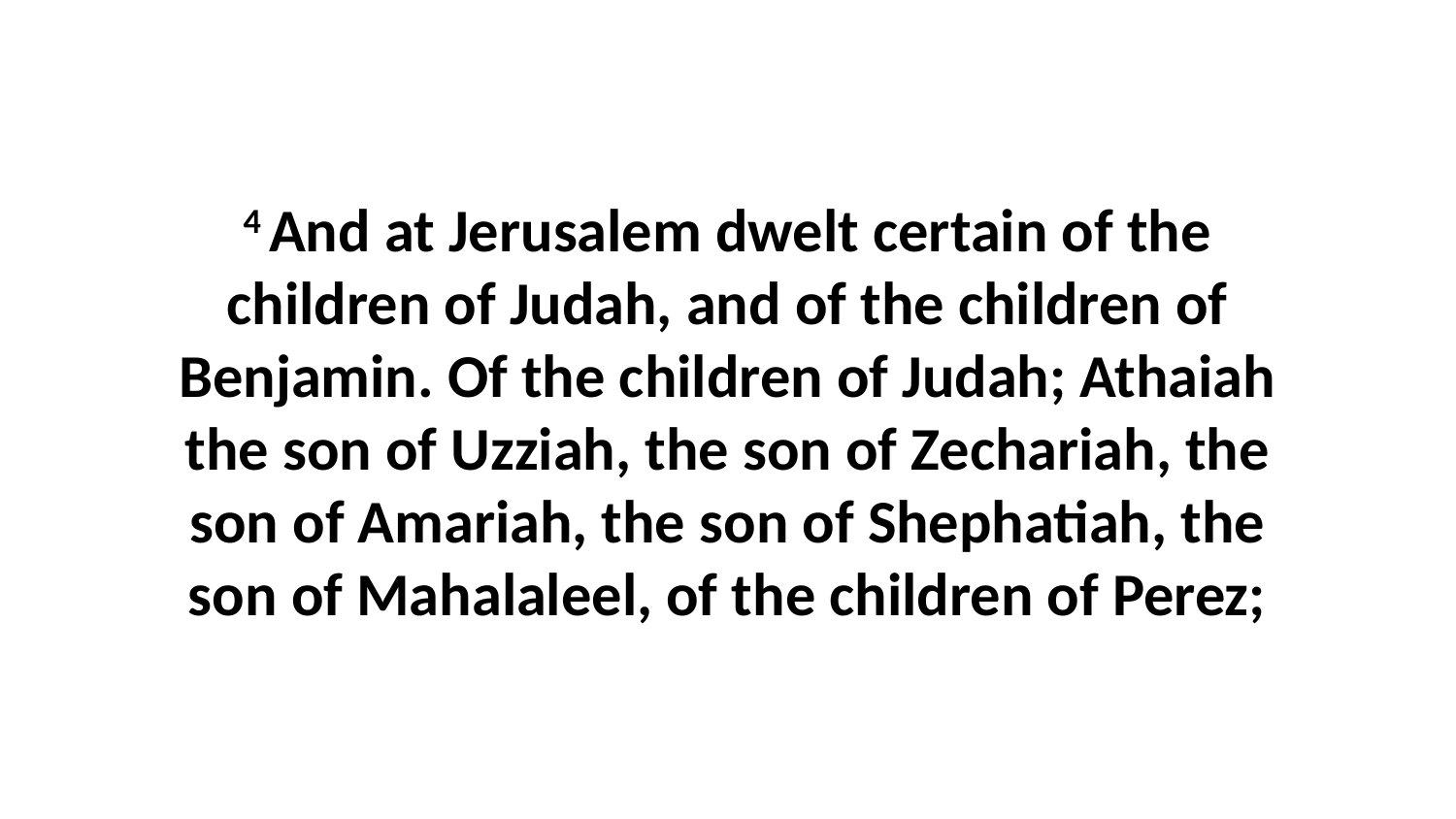

4 And at Jerusalem dwelt certain of the children of Judah, and of the children of Benjamin. Of the children of Judah; Athaiah the son of Uzziah, the son of Zechariah, the son of Amariah, the son of Shephatiah, the son of Mahalaleel, of the children of Perez;